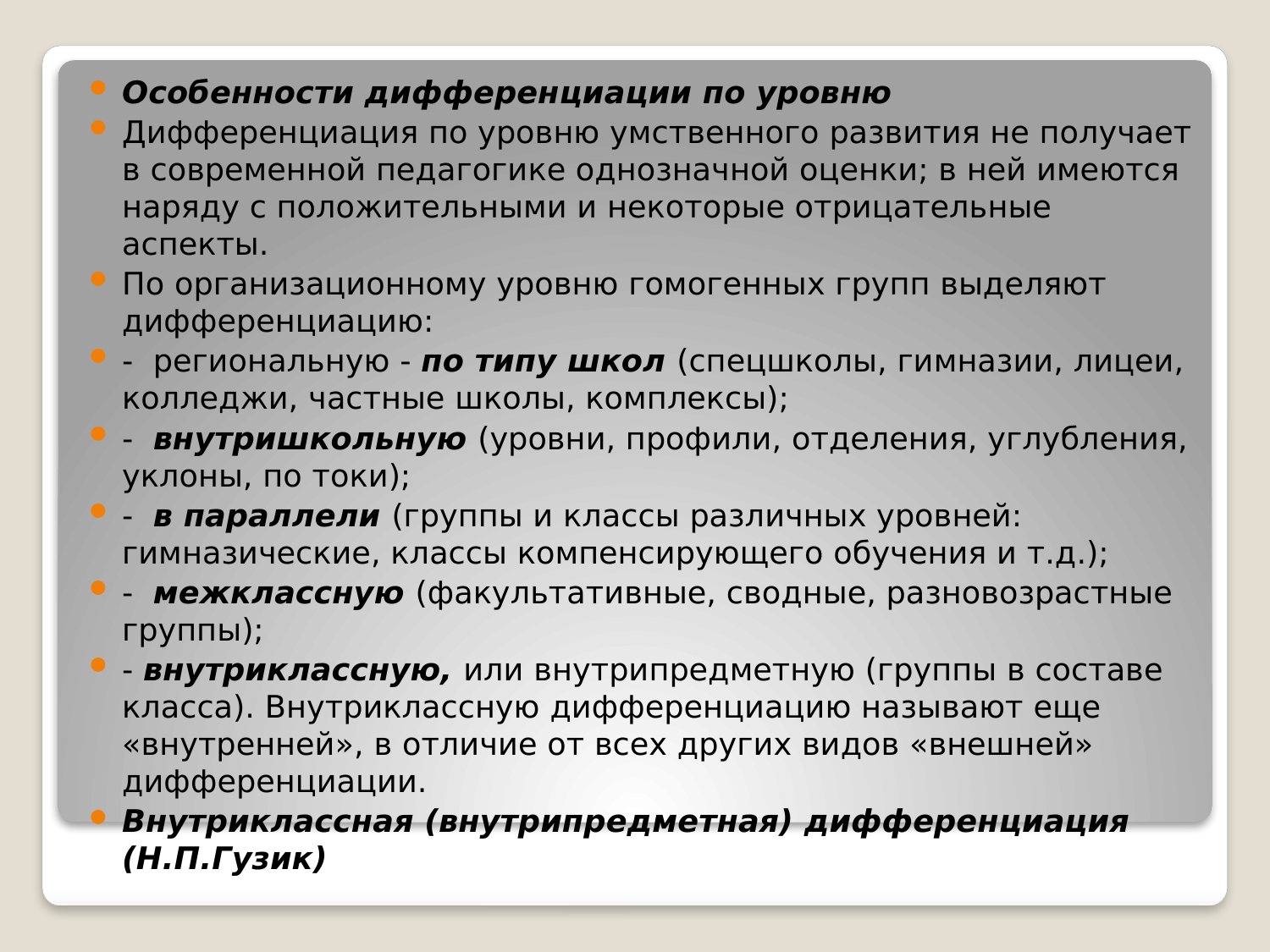

Особенности дифференциации по уровню
Дифференциация по уровню умственного развития не получает в современной педагогике однозначной оценки; в ней имеются наряду с положительными и некоторые отрицательные аспекты.
По организационному уровню гомогенных групп выделяют дифференциацию:
-  региональную - по типу школ (спецшколы, гимназии, лицеи, колледжи, частные школы, комплексы);
-  внутришкольную (уровни, профили, отделения, углубления, уклоны, по токи);
-  в параллели (группы и классы различных уровней: гимназические, классы компенсирующего обучения и т.д.);
-  межклассную (факультативные, сводные, разновозрастные группы);
- внутриклассную, или внутрипредметную (группы в составе класса). Внутриклассную дифференциацию называют еще «внутренней», в отличие от всех других видов «внешней» дифференциации.
Внутриклассная (внутрипредметная) дифференциация (Н.П.Гузик)